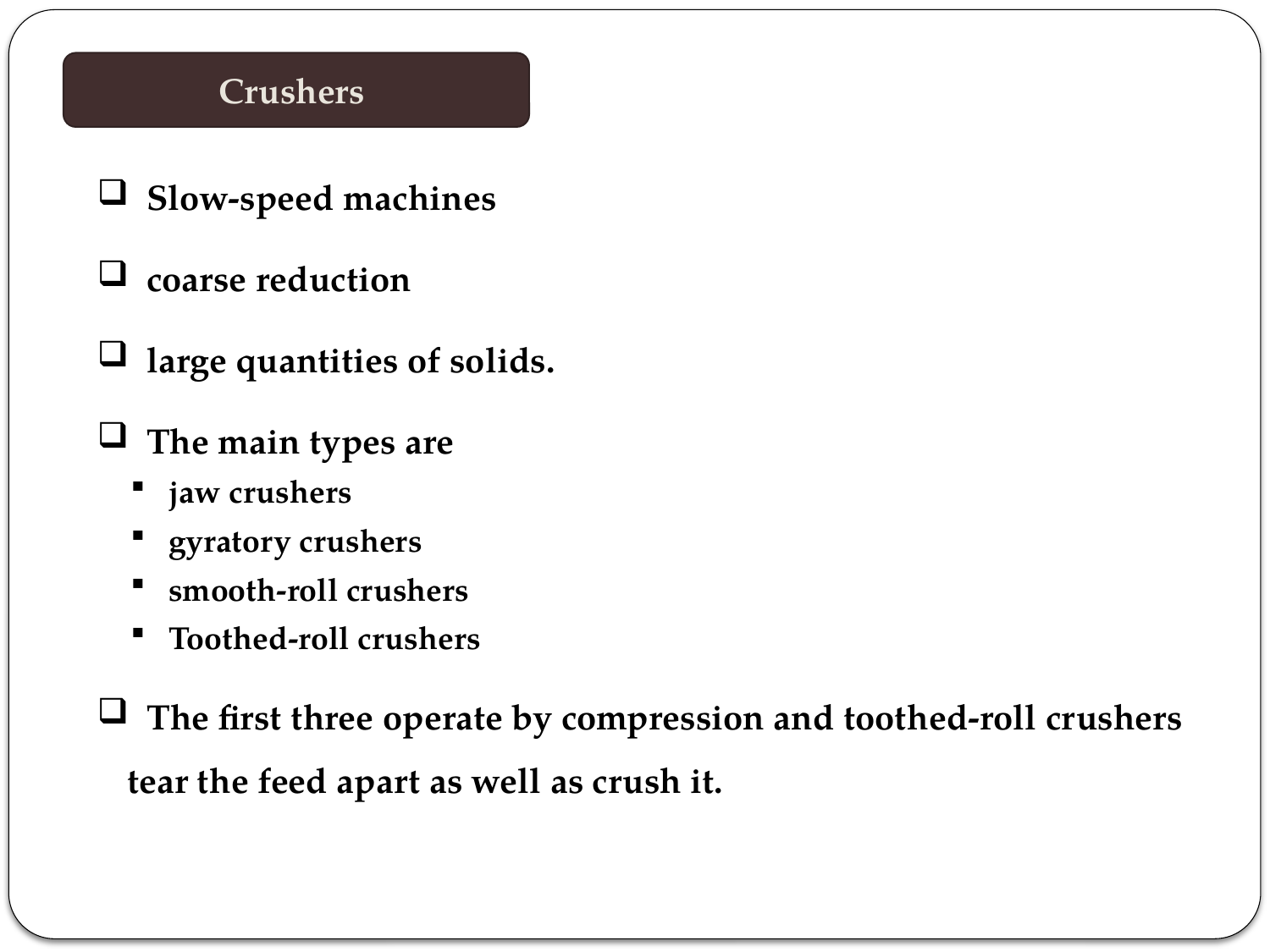

Crushers

  Slow-speed machines
  coarse reduction
  large quantities of solids.
  The main types are
 jaw crushers
 gyratory crushers
 smooth-roll crushers
 Toothed-roll crushers
  The first three operate by compression and toothed-roll crushers tear the feed apart as well as crush it.